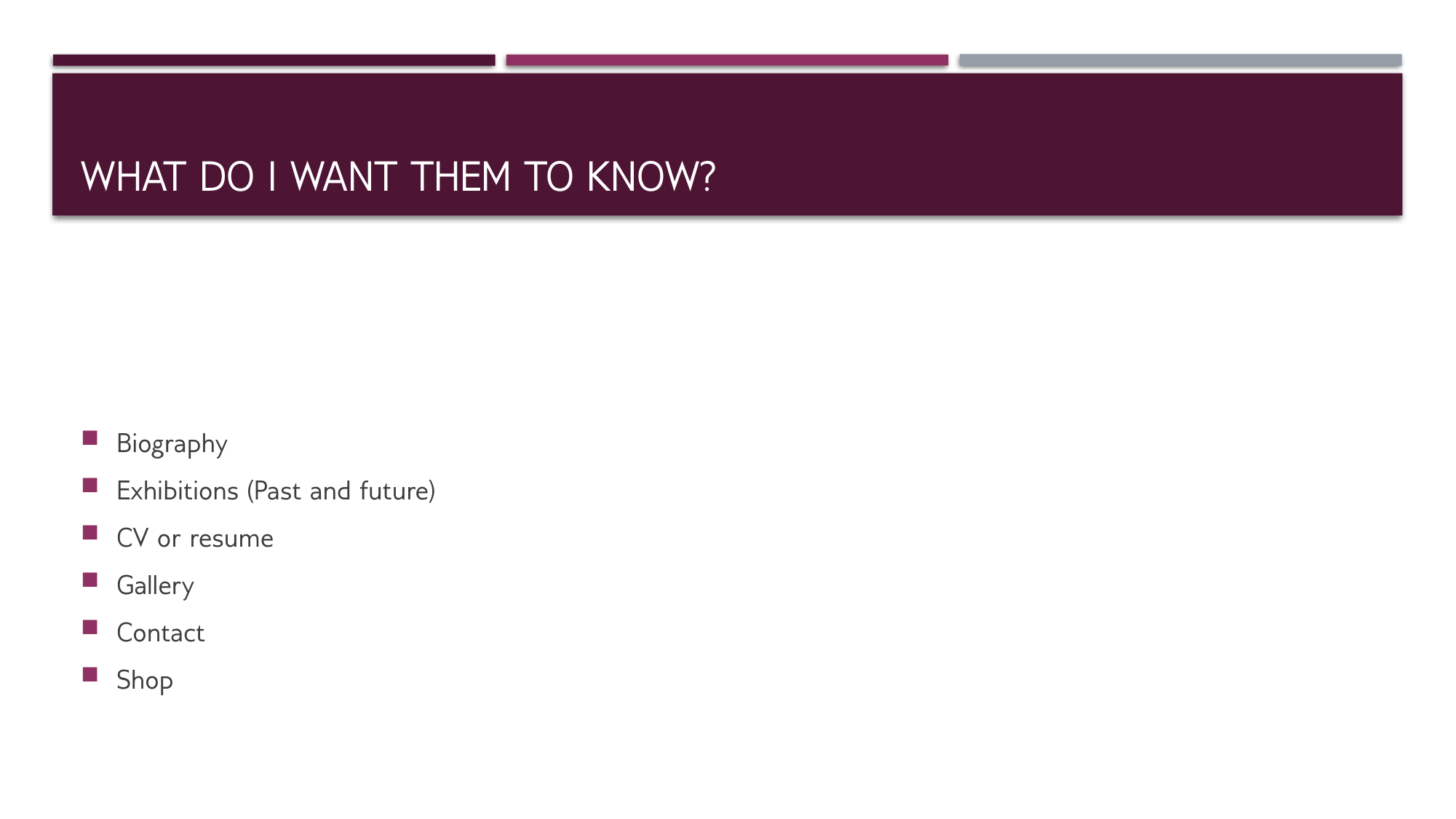

# What do I want them to know?
Biography
Exhibitions (Past and future)
CV or resume
Gallery
Contact
Shop